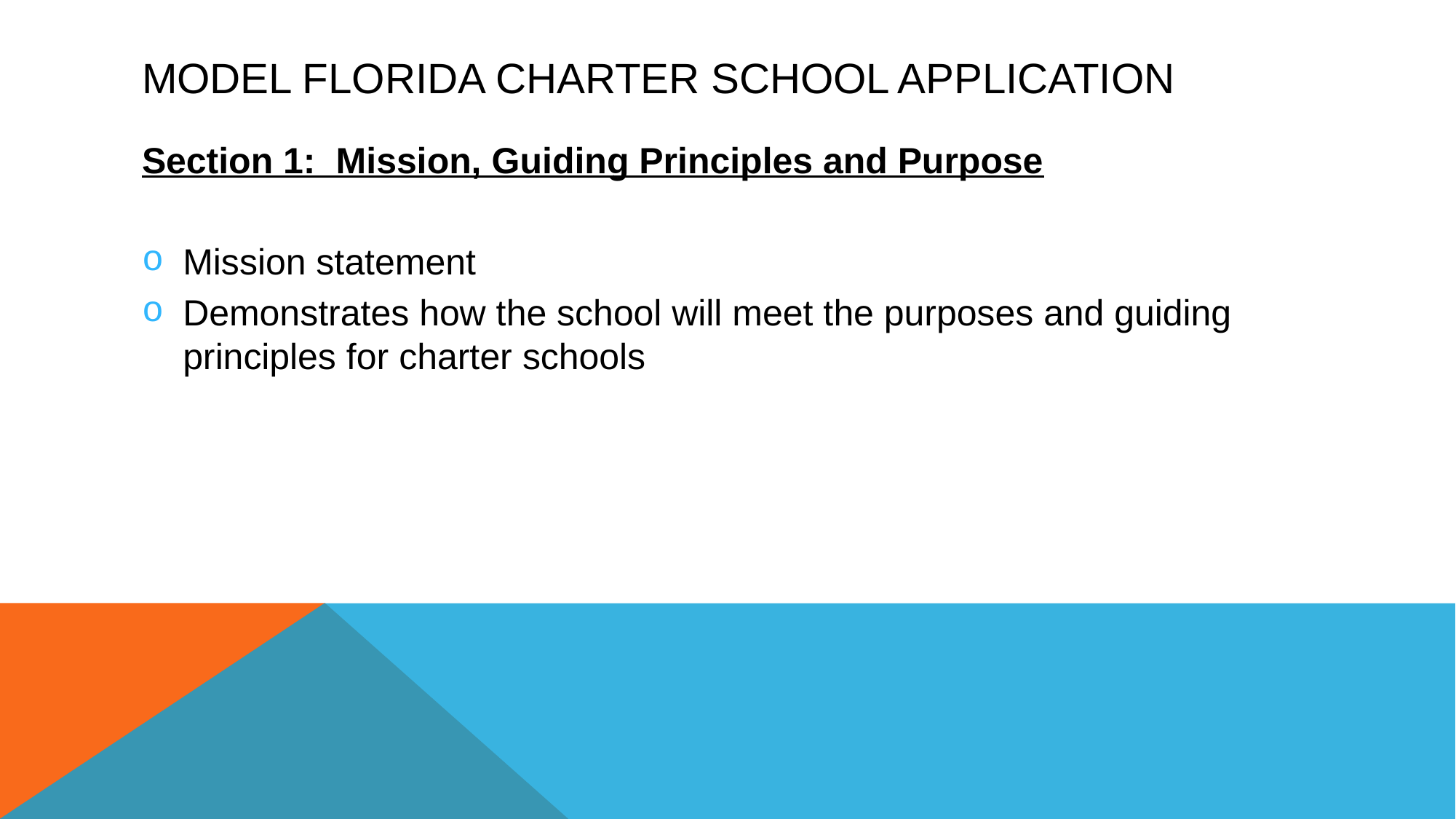

# Model florida Charter school application
Section 1:  Mission, Guiding Principles and Purpose

Mission statement
Demonstrates how the school will meet the purposes and guiding principles for charter schools